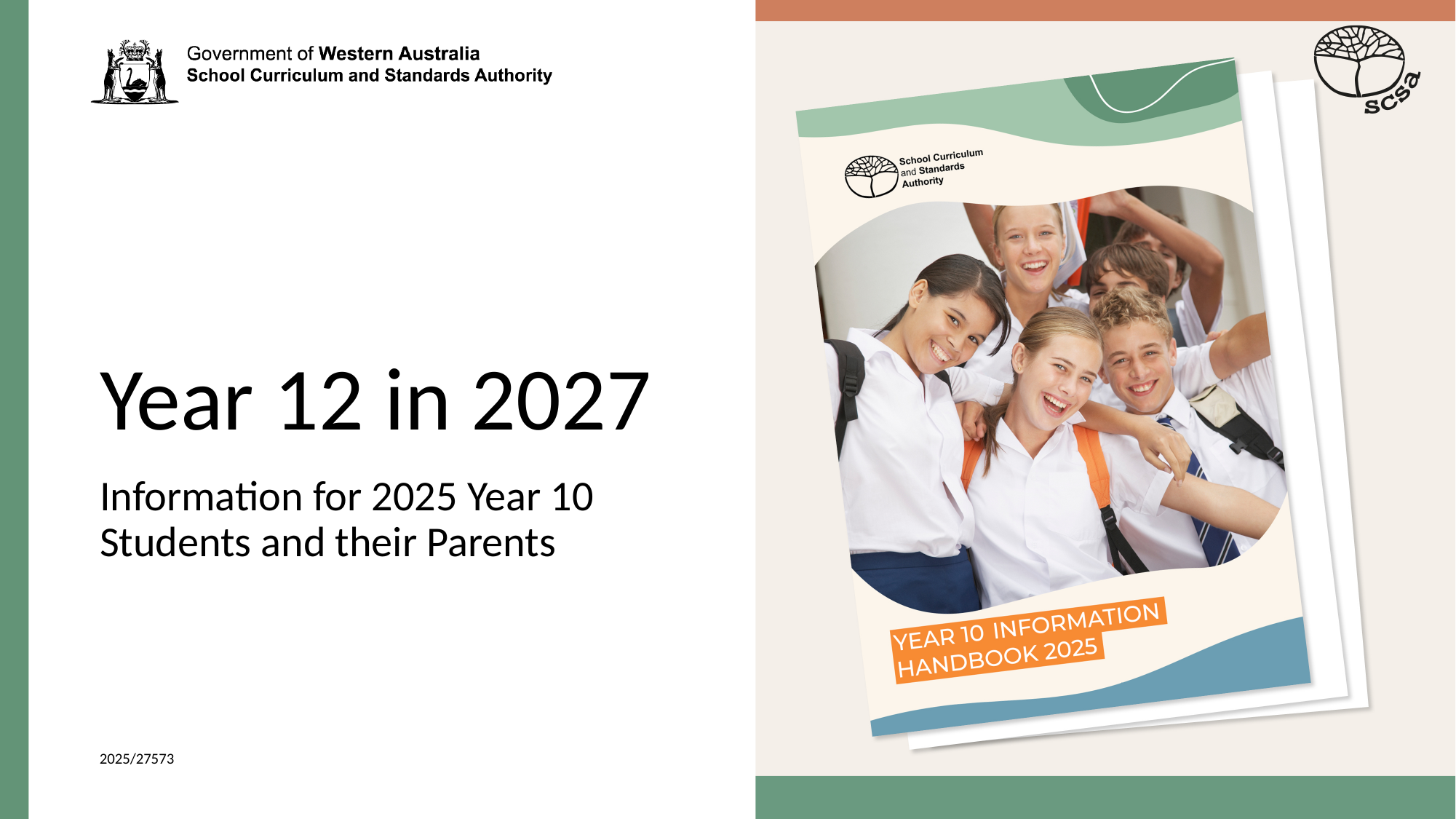

# Year 12 in 2027
Information for 2025 Year 10 Students and their Parents
2025/27573